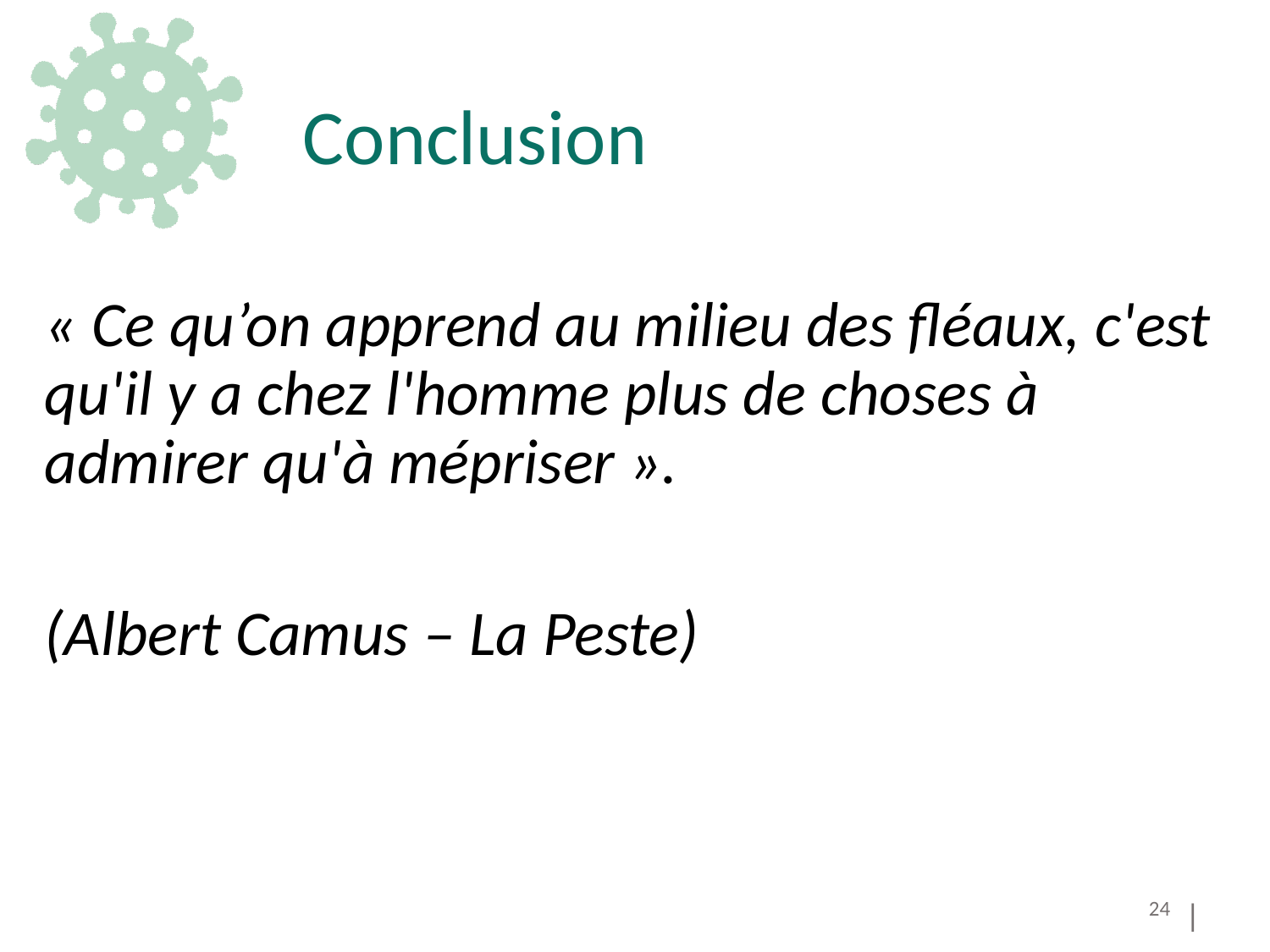

# Conclusion

« Ce qu’on apprend au milieu des fléaux, c'est qu'il y a chez l'homme plus de choses à admirer qu'à mépriser ».

(Albert Camus – La Peste)

     24
⎮